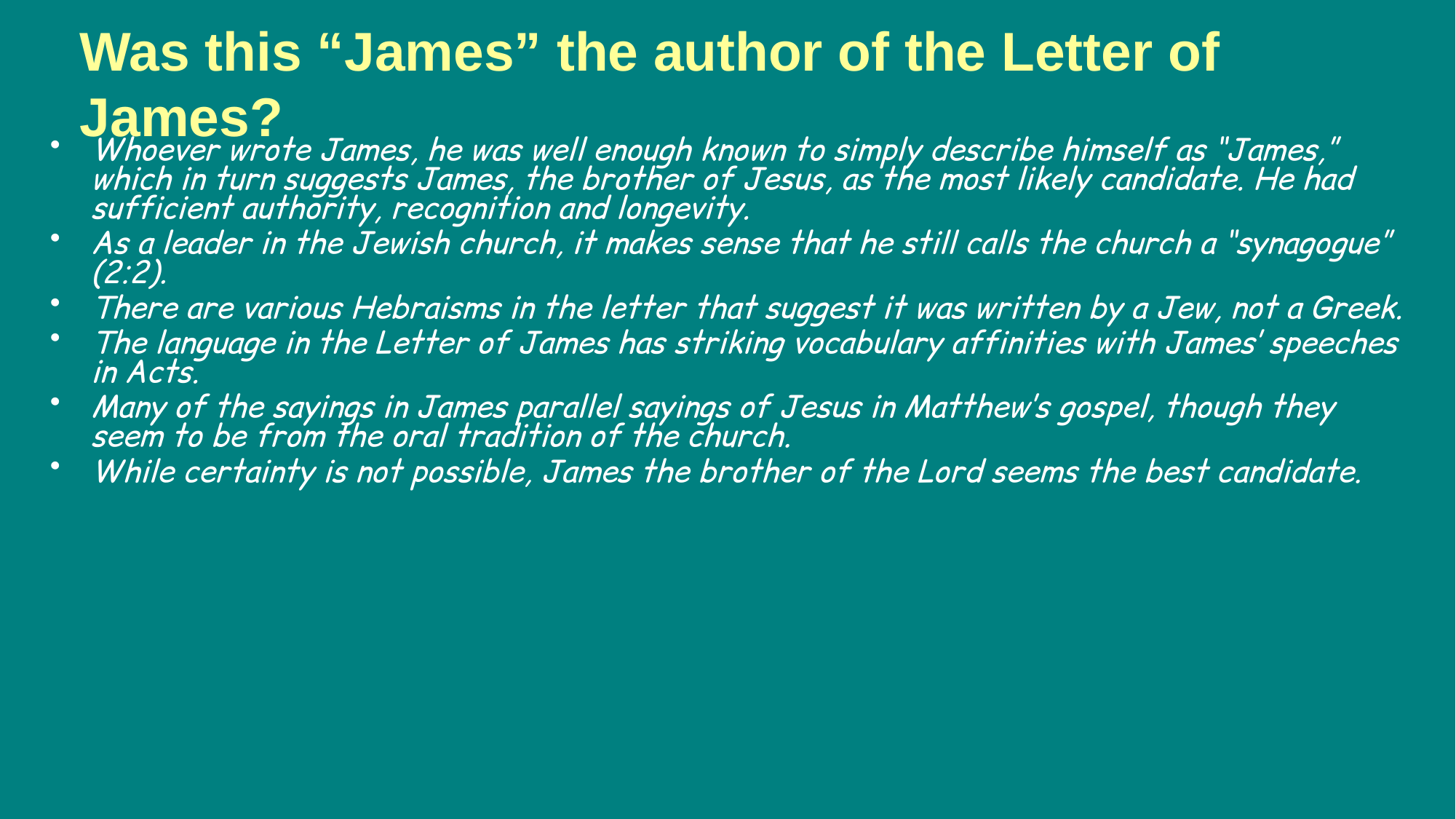

# Was this “James” the author of the Letter of James?
Whoever wrote James, he was well enough known to simply describe himself as “James,” which in turn suggests James, the brother of Jesus, as the most likely candidate. He had sufficient authority, recognition and longevity.
As a leader in the Jewish church, it makes sense that he still calls the church a “synagogue” (2:2).
There are various Hebraisms in the letter that suggest it was written by a Jew, not a Greek.
The language in the Letter of James has striking vocabulary affinities with James’ speeches in Acts.
Many of the sayings in James parallel sayings of Jesus in Matthew’s gospel, though they seem to be from the oral tradition of the church.
While certainty is not possible, James the brother of the Lord seems the best candidate.